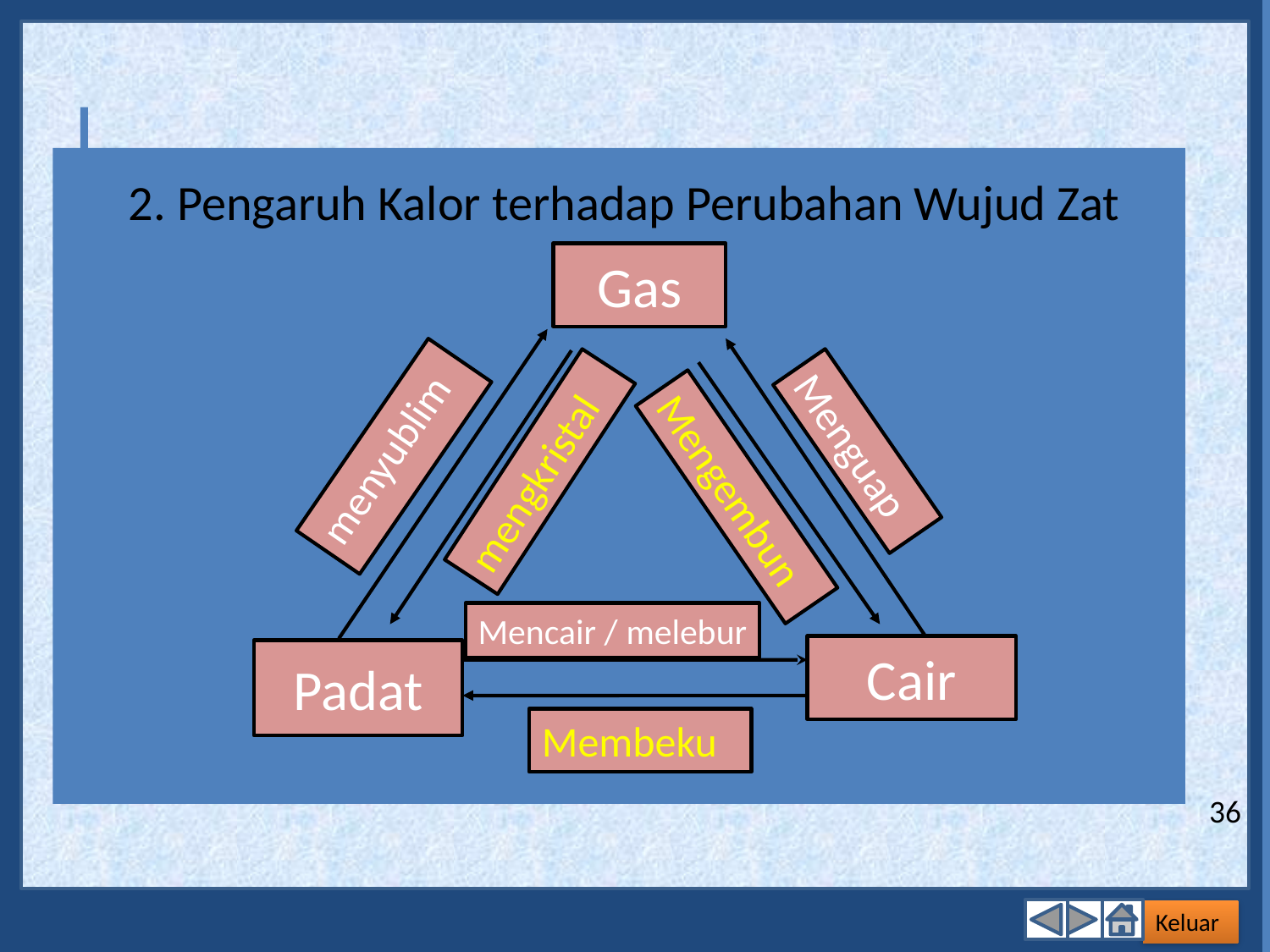

# 2. Pengaruh Kalor terhadap Perubahan Wujud Zat
Gas

menyublim

Menguap
mengkristal
Mengembun
Mencair / melebur
Cair
Padat

Membeku
36